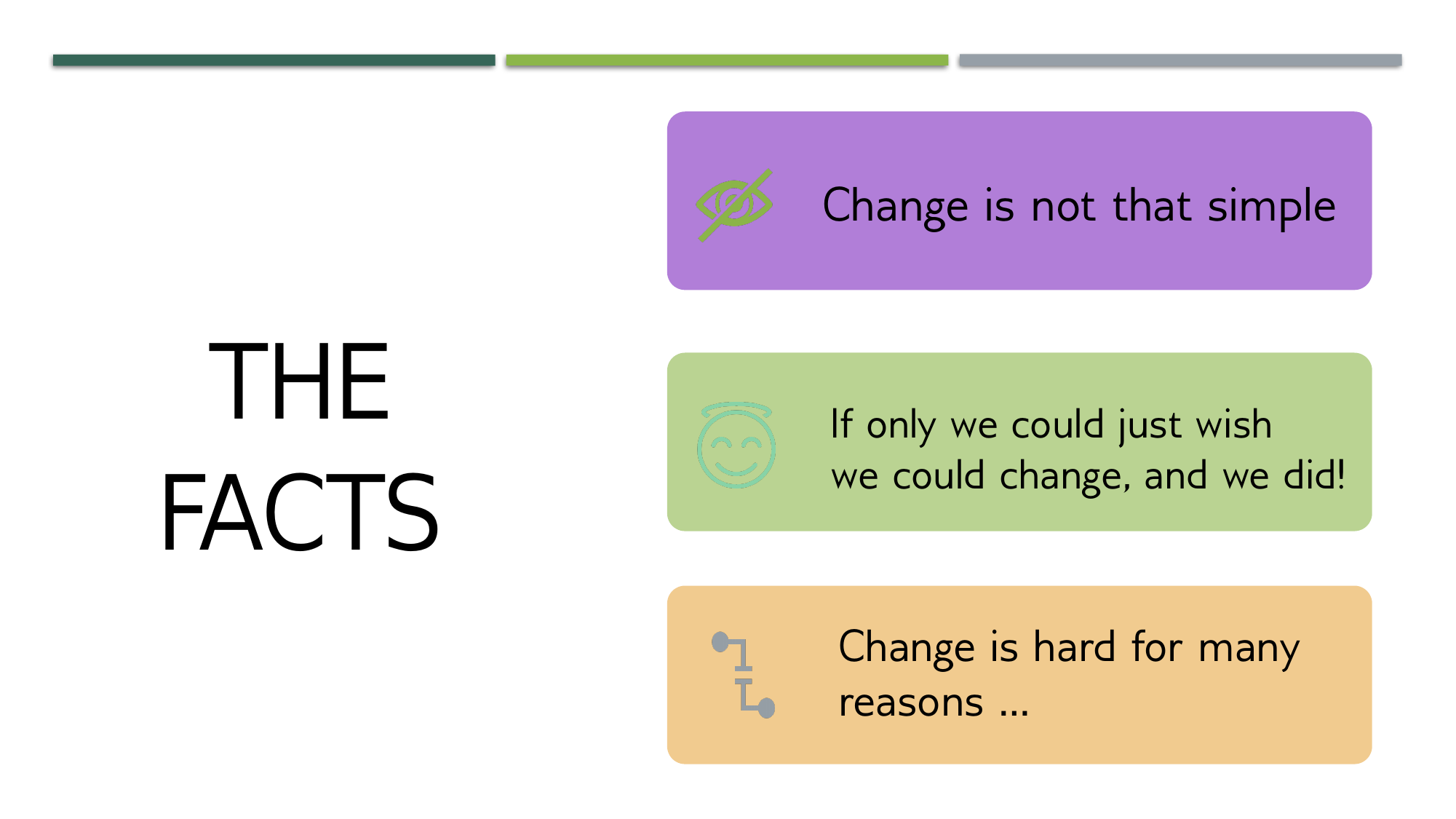

Change is not that simple

THE FACTS

If only we could just wish
we could change, and we did!

Change is hard for many reasons …